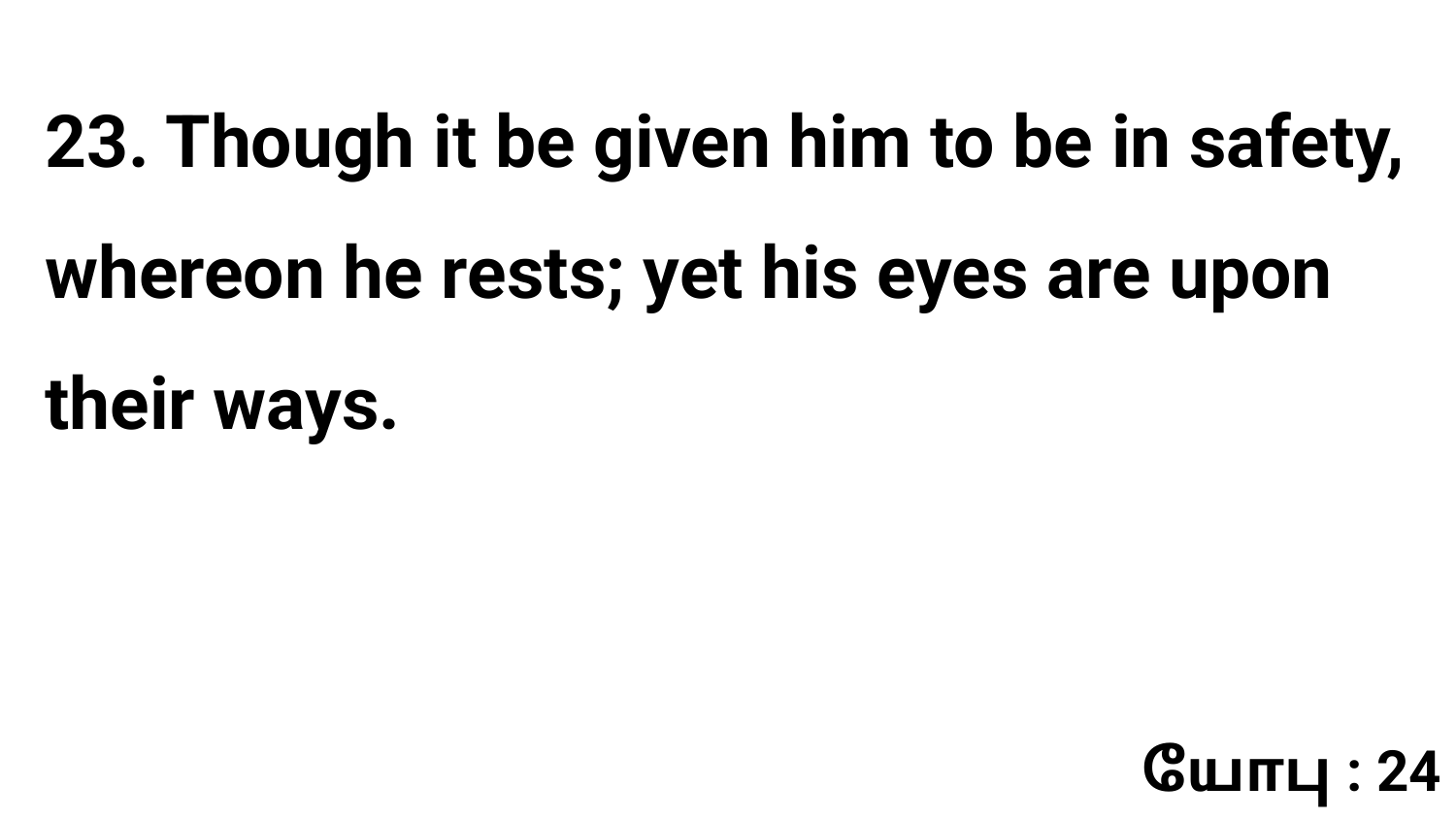

23. Though it be given him to be in safety, whereon he rests; yet his eyes are upon their ways.
யோபு : 24